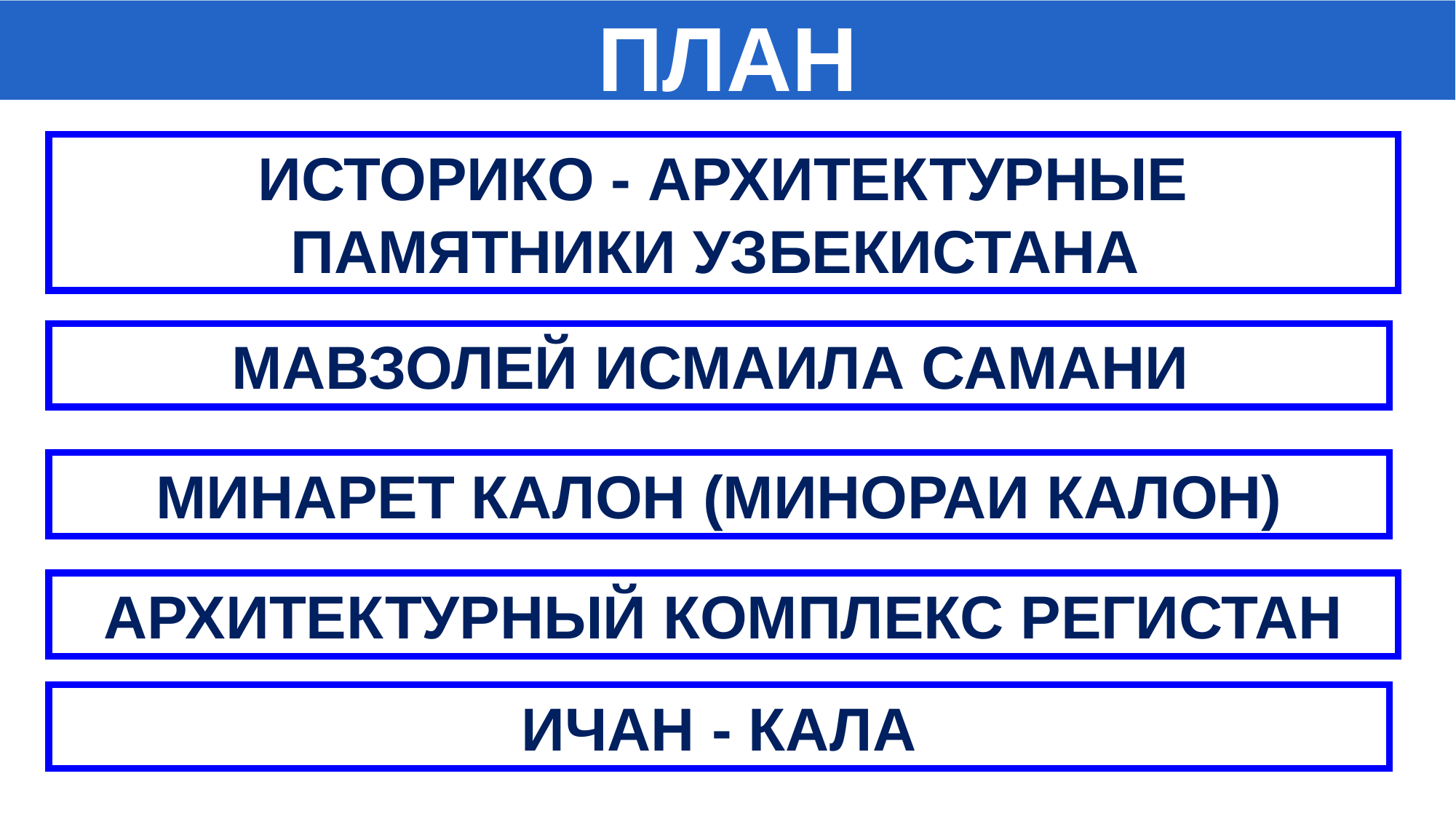

ПЛАН
ИСТОРИКО - АРХИТЕКТУРНЫЕ ПАМЯТНИКИ УЗБЕКИСТАНА
МАВЗОЛЕЙ ИСМАИЛА САМАНИ
МИНАРЕТ КАЛОН (МИНОРАИ КАЛОН)
АРХИТЕКТУРНЫЙ КОМПЛЕКС РЕГИСТАН
ИЧАН - КАЛА